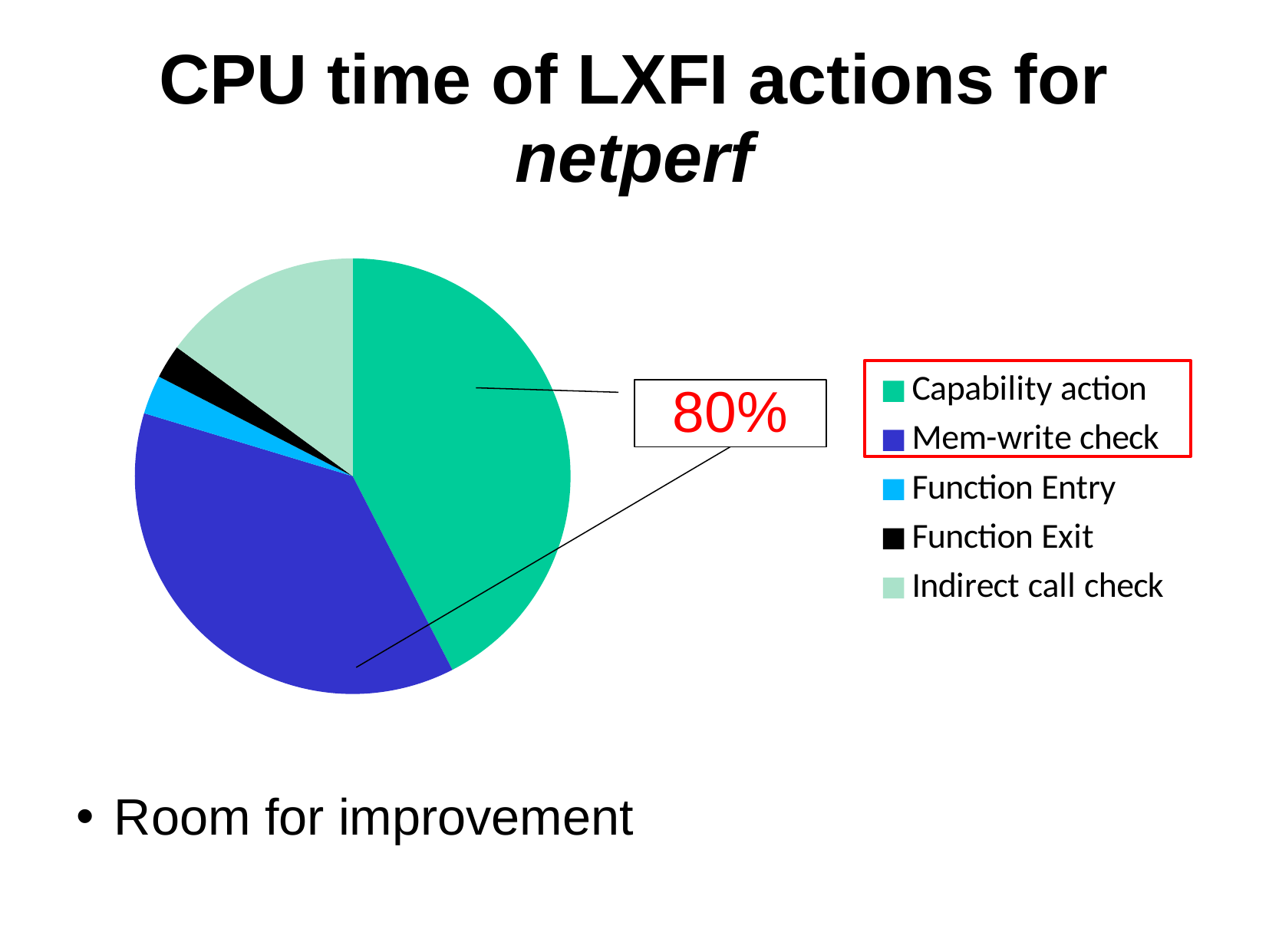

CPU time of LXFI actions for netperf

### Chart

| Category | Column1 |
|---|---|
| Capability action | 1674.0 |
| Mem-write check | 1469.0 |
| Function Entry | 114.0 |
| Function Exit | 99.0 |
| Indirect call check | 589.0 |

Room for improvement

80%